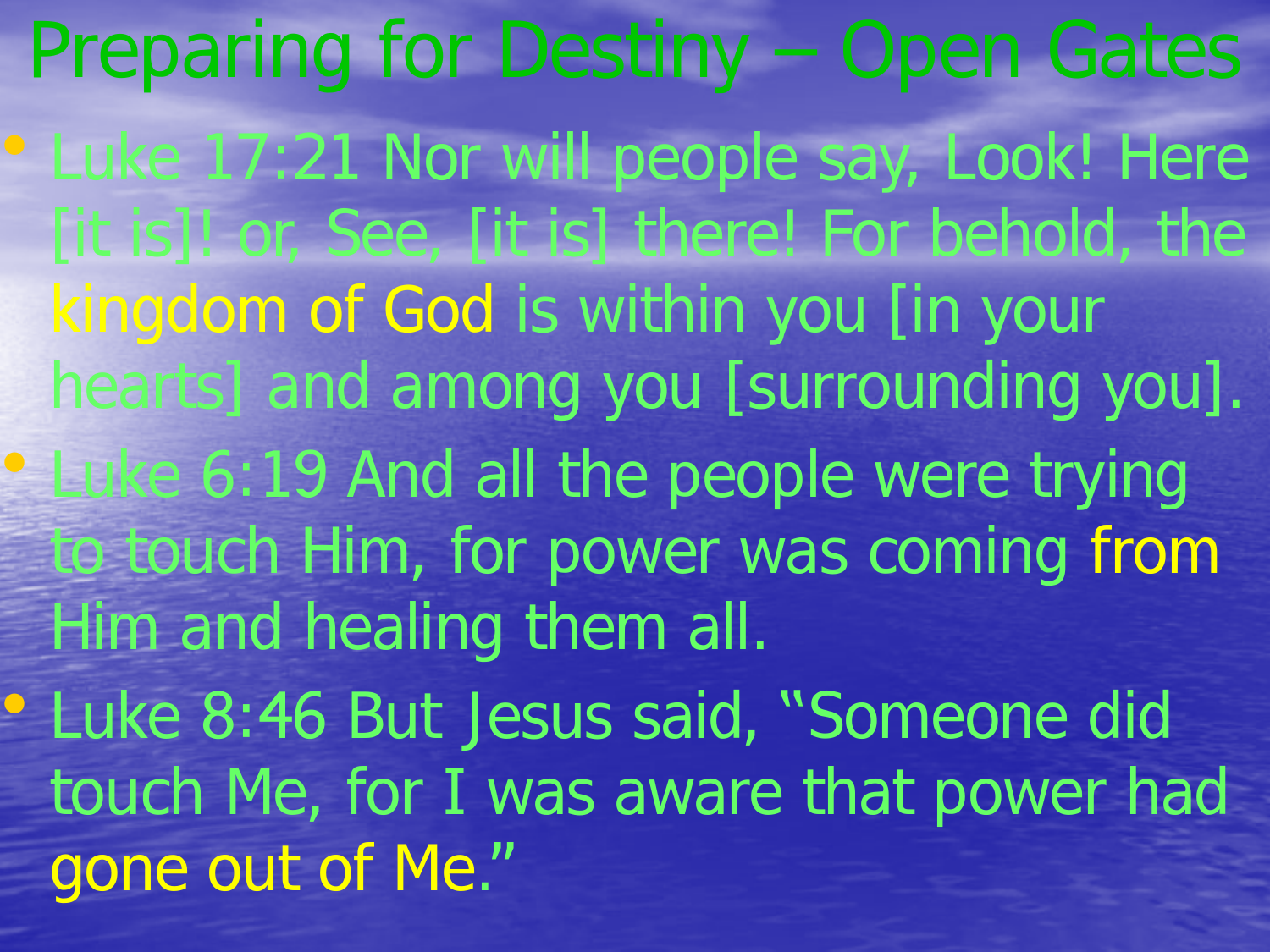

# Preparing for Destiny – Open Gates
Luke 17:21 Nor will people say, Look! Here [it is]! or, See, [it is] there! For behold, the kingdom of God is within you [in your hearts] and among you [surrounding you].
Luke 6:19 And all the people were trying to touch Him, for power was coming from Him and healing them all.
Luke 8:46 But Jesus said, “Someone did touch Me, for I was aware that power had gone out of Me.”